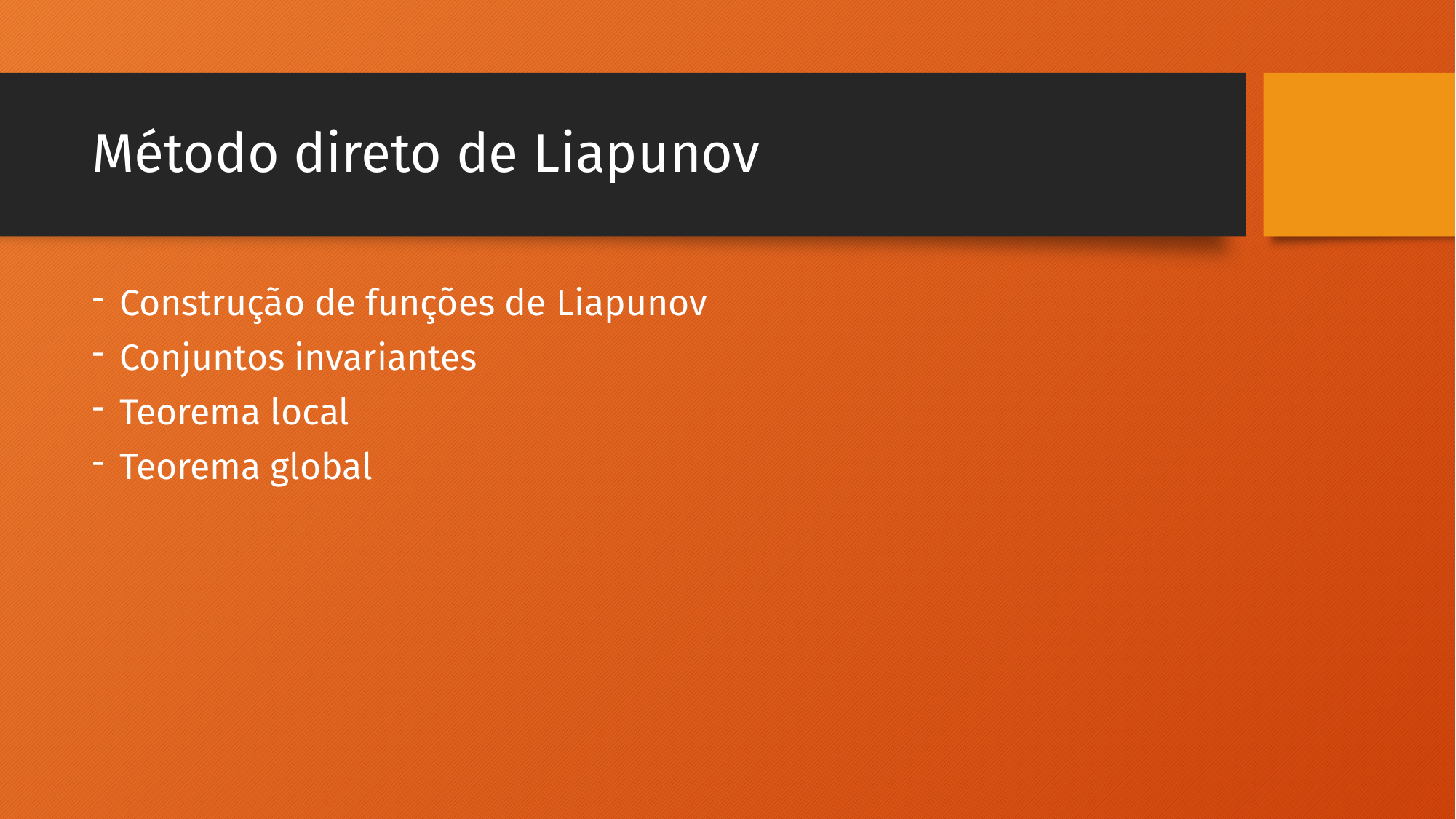

# Método direto de Liapunov
Construção de funções de Liapunov
Conjuntos invariantes
Teorema local
Teorema global